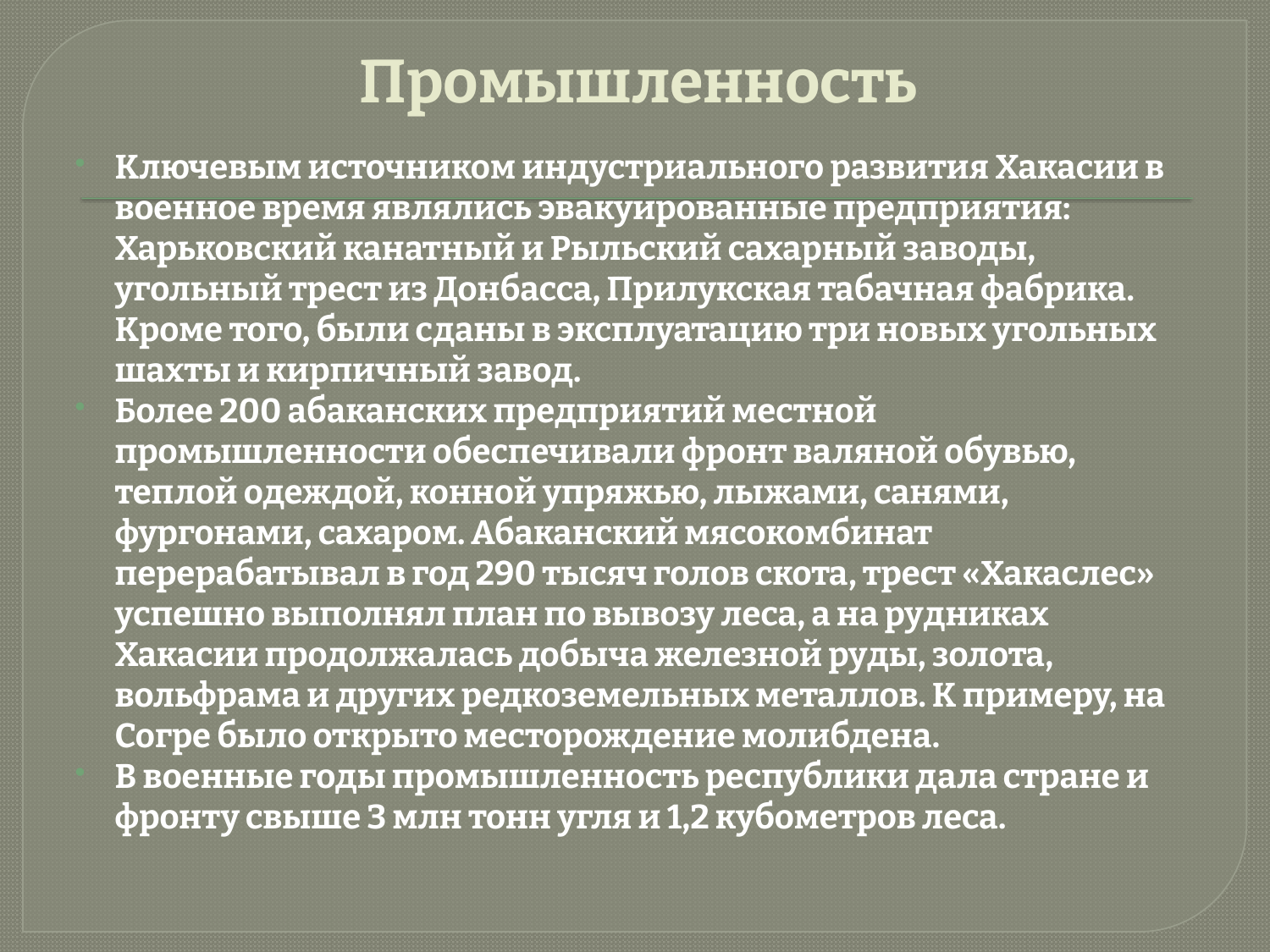

# Промышленность
Ключевым источником индустриального развития Хакасии в военное время являлись эвакуированные предприятия: Харьковский канатный и Рыльский сахарный заводы, угольный трест из Донбасса, Прилукская табачная фабрика. Кроме того, были сданы в эксплуатацию три новых угольных шахты и кирпичный завод.
Более 200 абаканских предприятий местной промышленности обеспечивали фронт валяной обувью, теплой одеждой, конной упряжью, лыжами, санями, фургонами, сахаром. Абаканский мясокомбинат перерабатывал в год 290 тысяч голов скота, трест «Хакаслес» успешно выполнял план по вывозу леса, а на рудниках Хакасии продолжалась добыча железной руды, золота, вольфрама и других редкоземельных металлов. К примеру, на Согре было открыто месторождение молибдена.
В военные годы промышленность республики дала стране и фронту свыше 3 млн тонн угля и 1,2 кубометров леса.